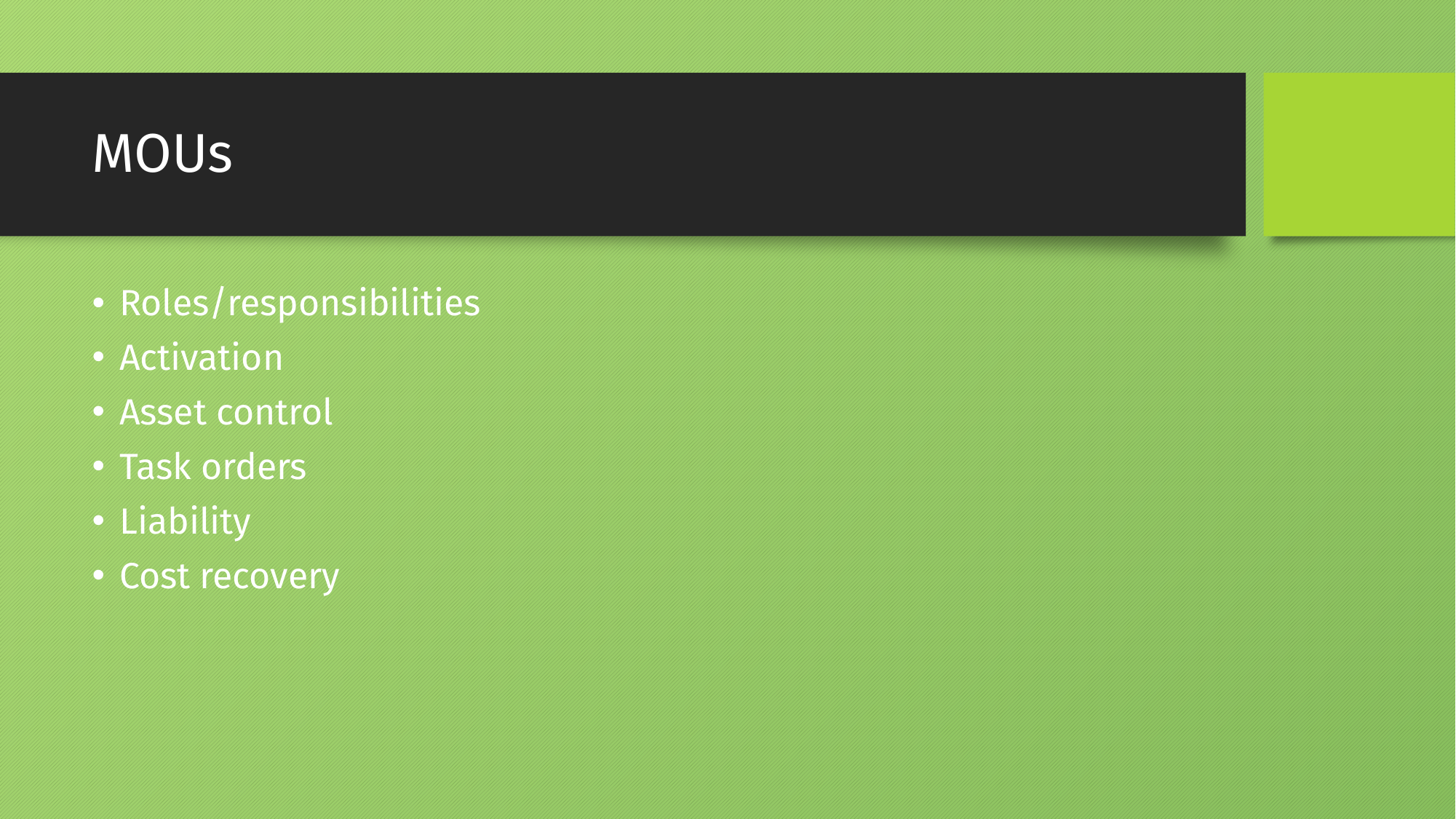

# MOUs
Roles/responsibilities
Activation
Asset control
Task orders
Liability
Cost recovery